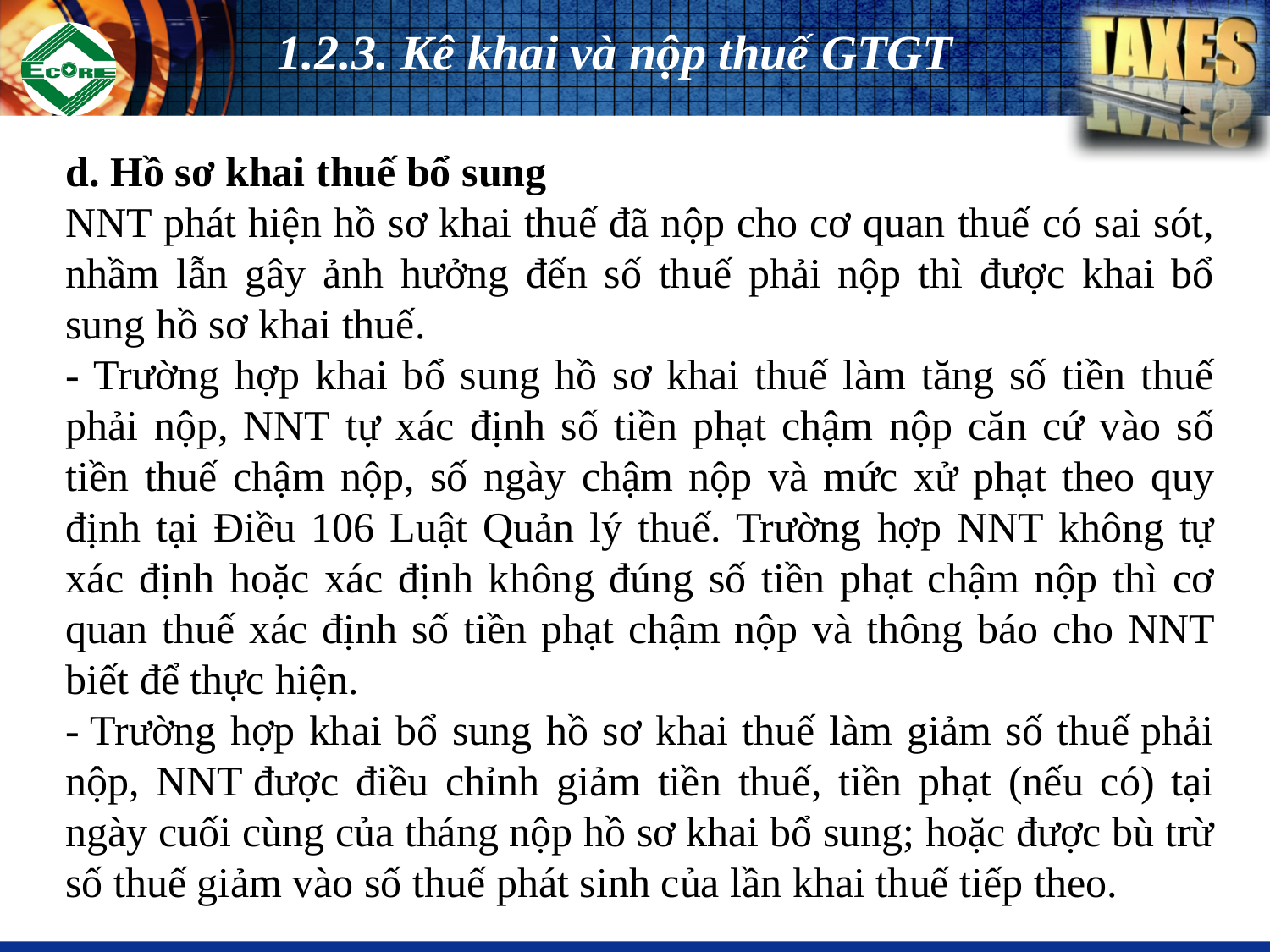

# 1.2.3. Kê khai và nộp thuế GTGT
d. Hồ sơ khai thuế bổ sung
NNT phát hiện hồ sơ khai thuế đã nộp cho cơ quan thuế có sai sót, nhầm lẫn gây ảnh hưởng đến số thuế phải nộp thì được khai bổ sung hồ sơ khai thuế.
- Trường hợp khai bổ sung hồ sơ khai thuế làm tăng số tiền thuế phải nộp, NNT tự xác định số tiền phạt chậm nộp căn cứ vào số tiền thuế chậm nộp, số ngày chậm nộp và mức xử phạt theo quy định tại Điều 106 Luật Quản lý thuế. Trường hợp NNT không tự xác định hoặc xác định không đúng số tiền phạt chậm nộp thì cơ quan thuế xác định số tiền phạt chậm nộp và thông báo cho NNT biết để thực hiện.
- Trường hợp khai bổ sung hồ sơ khai thuế làm giảm số thuế phải nộp, NNT được điều chỉnh giảm tiền thuế, tiền phạt (nếu có) tại ngày cuối cùng của tháng nộp hồ sơ khai bổ sung; hoặc được bù trừ số thuế giảm vào số thuế phát sinh của lần khai thuế tiếp theo.